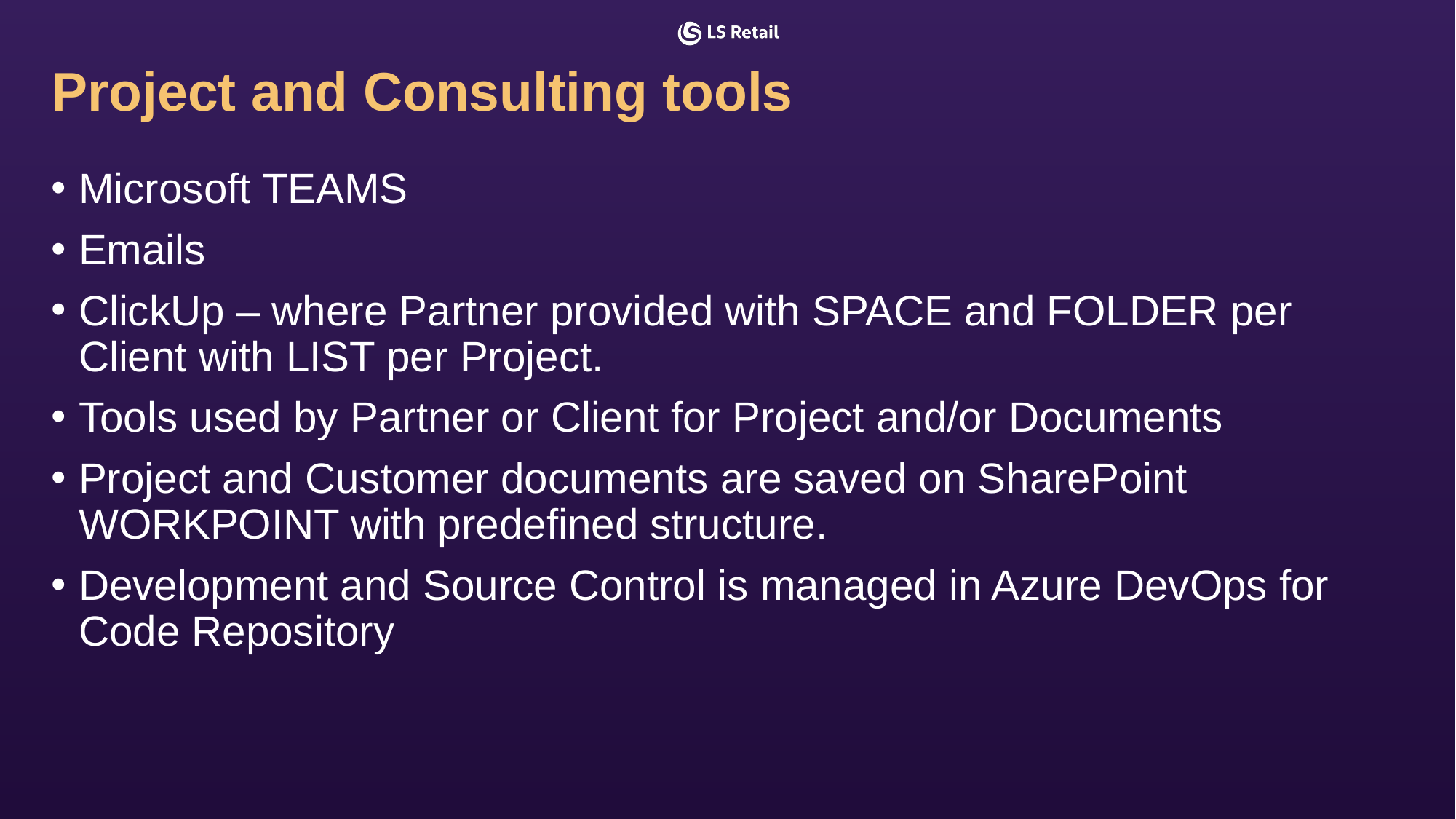

# Project and Consulting tools
Microsoft TEAMS
Emails
ClickUp – where Partner provided with SPACE and FOLDER per Client with LIST per Project.
Tools used by Partner or Client for Project and/or Documents
Project and Customer documents are saved on SharePoint WORKPOINT with predefined structure.
Development and Source Control is managed in Azure DevOps for Code Repository